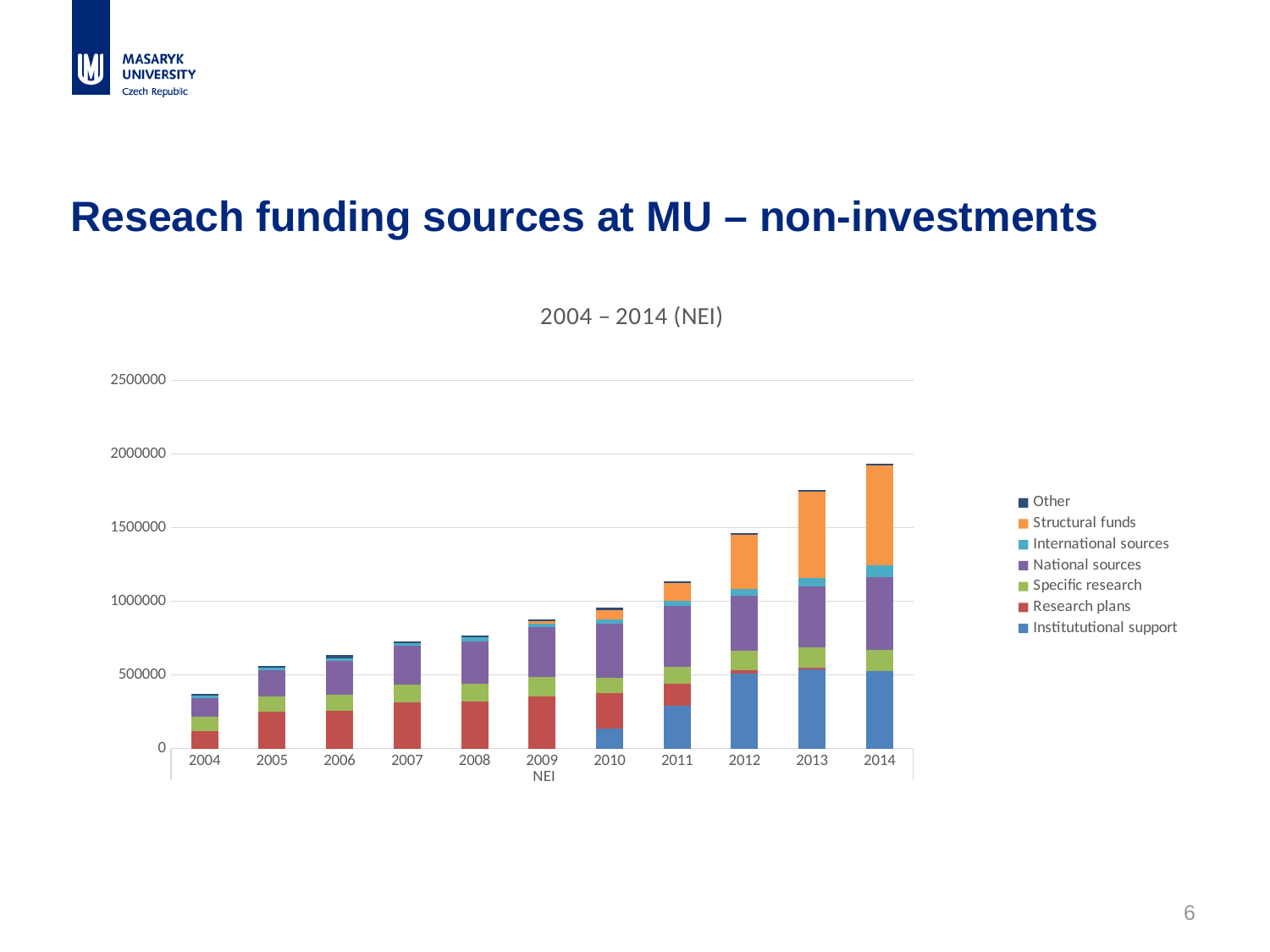

# Reseach funding sources at MU – non-investments

### Chart: 2004 – 2014 (NEI)

| Category | Institututional support | Research plans | Specific research | National sources | International sources | Structural funds | Other |
|---|---|---|---|---|---|---|---|
| 2004 | None | 115733.00992000019 | 98047.86900000002 | 130184.85644999999 | 17743.12181 | None | 8431.85332999999 |
| 2005 | None | 252627.30899999995 | 99468.99999999996 | 180406.17578999995 | 15515.561610000006 | None | 11257.10804000001 |
| 2006 | None | 255058.29955999984 | 112915.00000000006 | 229418.89673999997 | 15620.926160000003 | None | 20045.975660000007 |
| 2007 | None | 316469.66923999914 | 119959.00000000022 | 260830.22297999985 | 18683.443699999985 | None | 9346.965720000002 |
| 2008 | None | 317957.1125700002 | 121969.9999999999 | 287592.55296000006 | 26516.61158999999 | None | 11666.26065 |
| 2009 | None | 354552.5574700003 | 130696.31104999993 | 338782.59629000013 | 25889.166190000018 | 17077.511329999994 | 11319.5347 |
| 2010 | 137586.0 | 239057.94565000036 | 106454.80386999986 | 364903.77820999996 | 27957.047909999965 | 66560.21121000004 | 13797.052159999997 |
| 2011 | 291262.0 | 150094.8532799999 | 116101.48391999997 | 413193.57843 | 34510.64822999996 | 120349.21207999995 | 12163.499140000005 |
| 2012 | 509736.0 | 25372.745749999984 | 127658.70967999981 | 374091.1943099998 | 44561.337269999945 | 372276.47030999983 | 10733.53266000001 |
| 2013 | 537550.0 | 12666.901980000004 | 135470.89072999984 | 416439.58376000024 | 58606.08238999998 | 583842.9070400005 | 10272.417919999998 |
| 2014 | 529317.0 | 0.0 | 137985.0 | 497499.0 | 82601.0 | 678325.0 | 10274.0 |
6